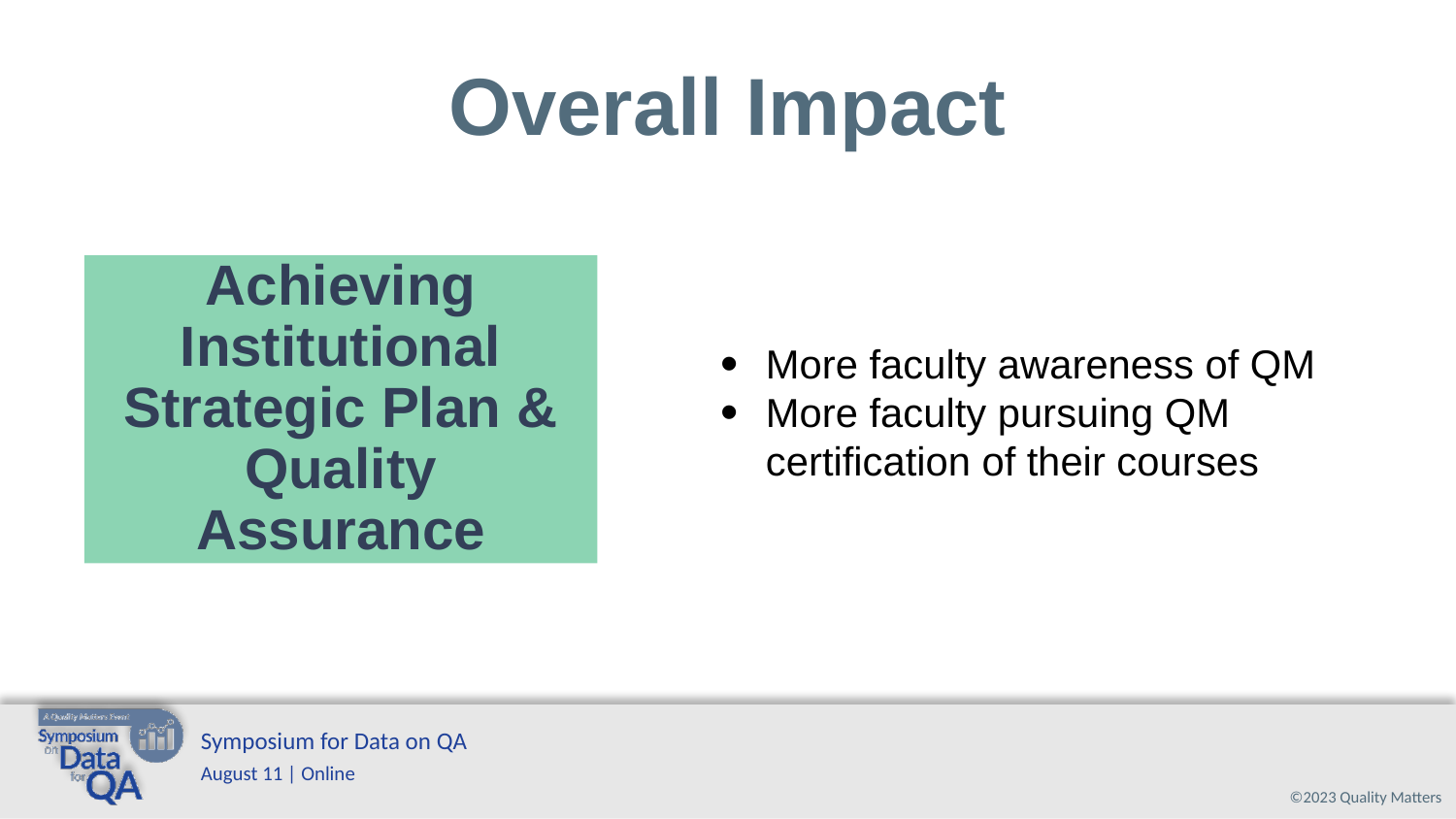

# Overall Impact
Achieving Institutional Strategic Plan & Quality Assurance
More faculty awareness of QM
More faculty pursuing QM certification of their courses